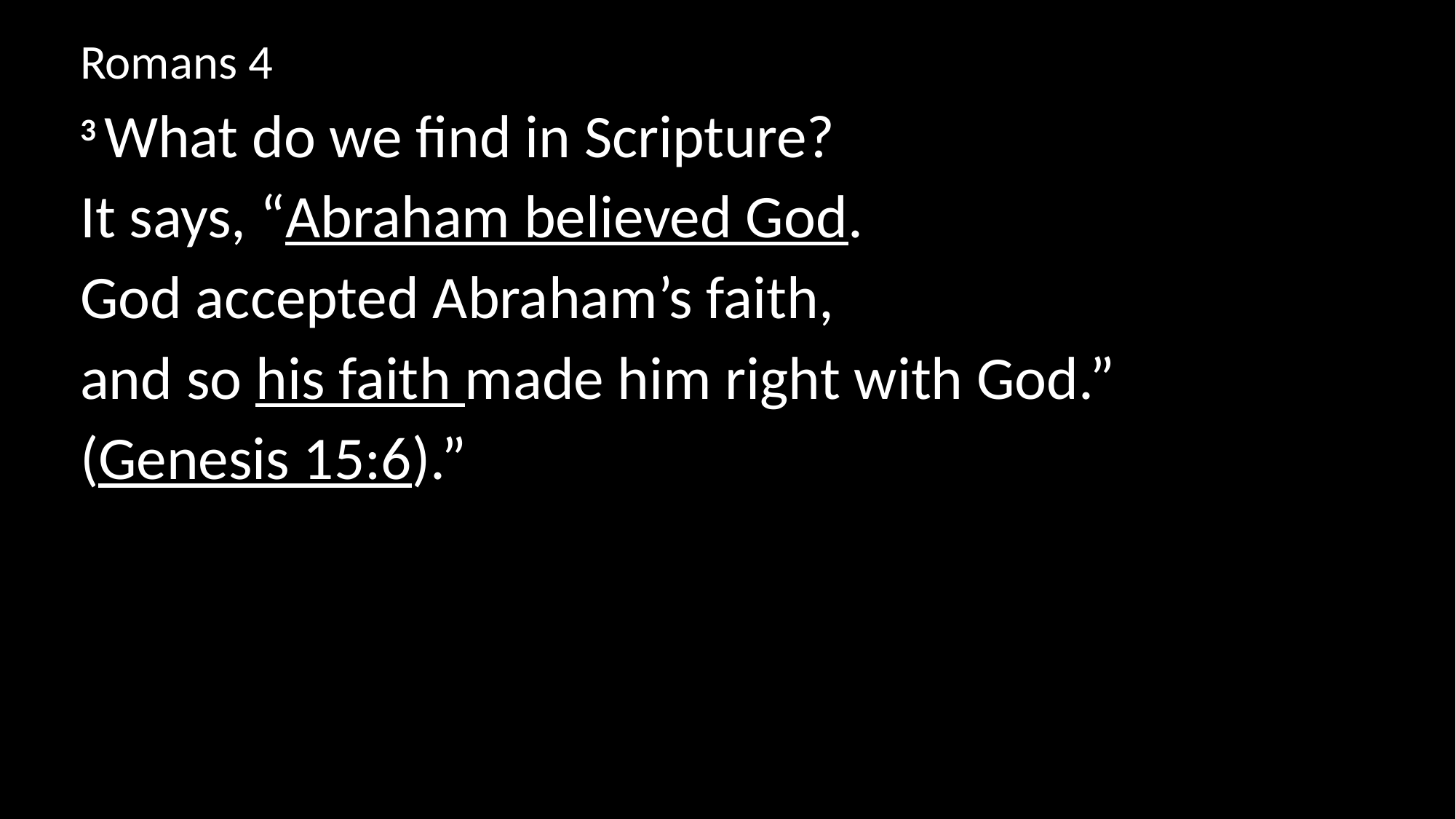

Romans 4
3 What do we find in Scripture?
It says, “Abraham believed God.
God accepted Abraham’s faith,
and so his faith made him right with God.”
(Genesis 15:6).”